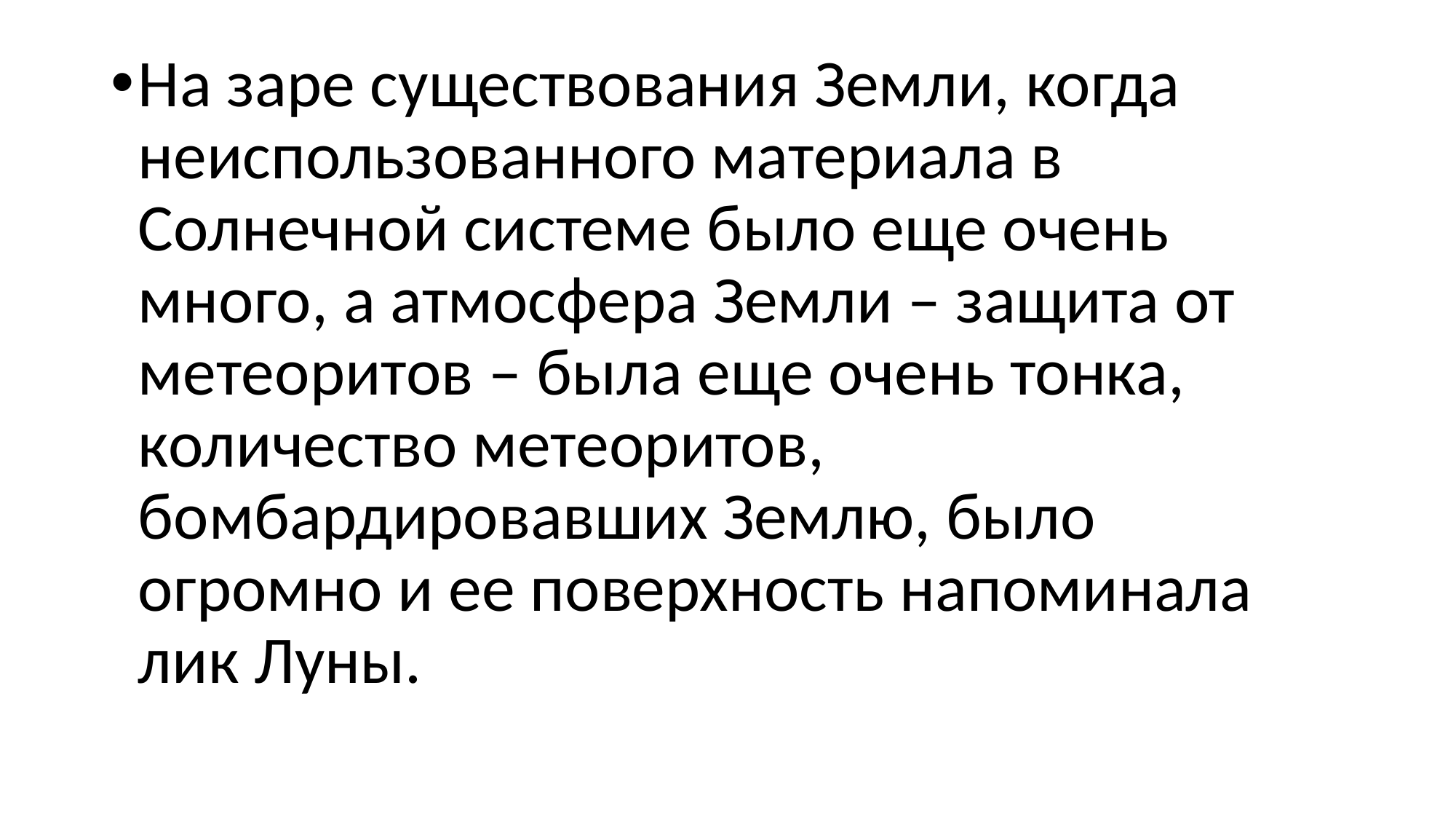

#
На заре существования Земли, когда неиспользованного материала в Солнечной системе было еще очень много, а атмосфера Земли – защита от метеоритов – была еще очень тонка, количество метеоритов, бомбардировавших Землю, было огромно и ее поверхность напоминала лик Луны.